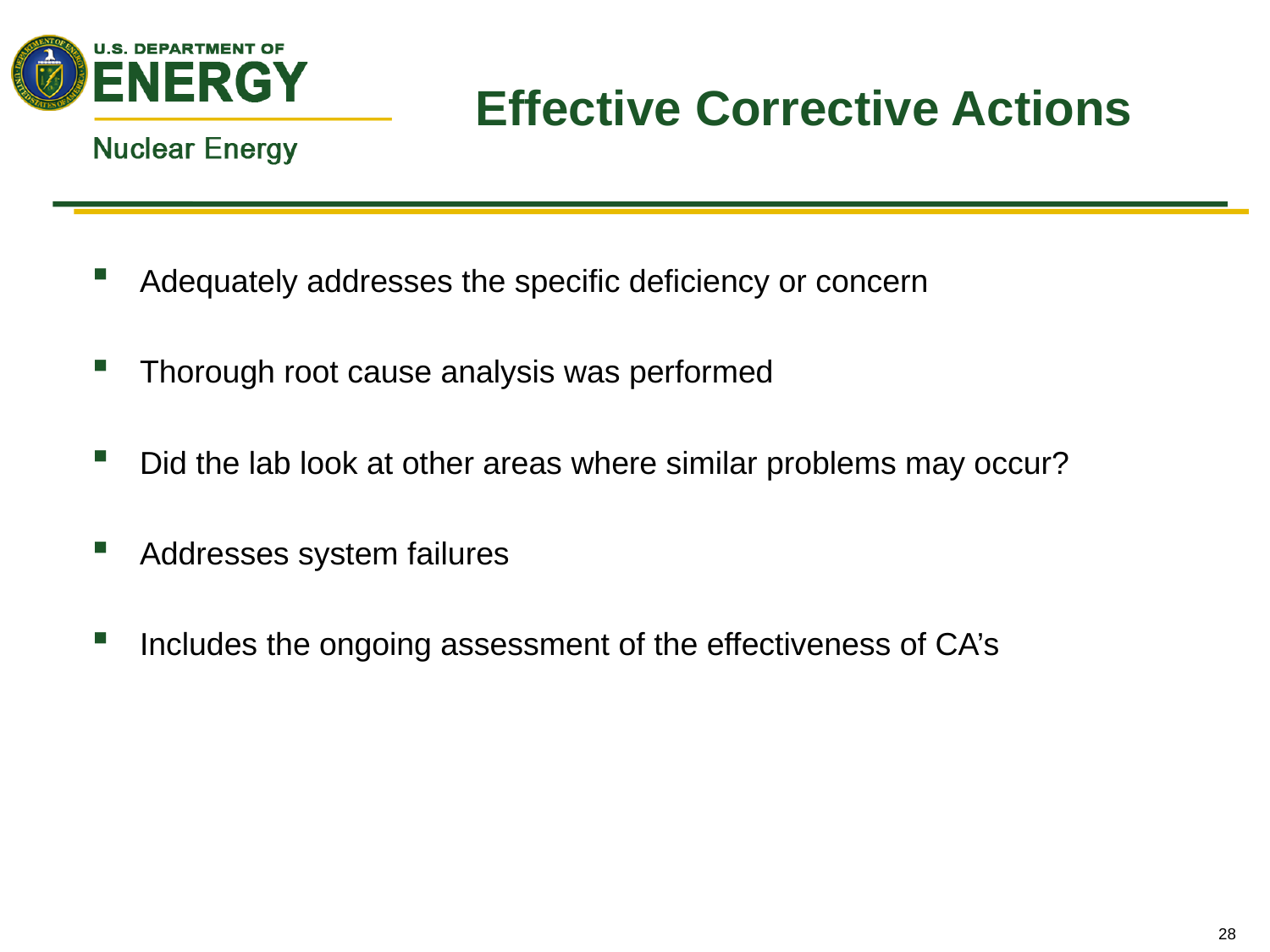

# Effective Corrective Actions
Adequately addresses the specific deficiency or concern
Thorough root cause analysis was performed
Did the lab look at other areas where similar problems may occur?
Addresses system failures
Includes the ongoing assessment of the effectiveness of CA’s